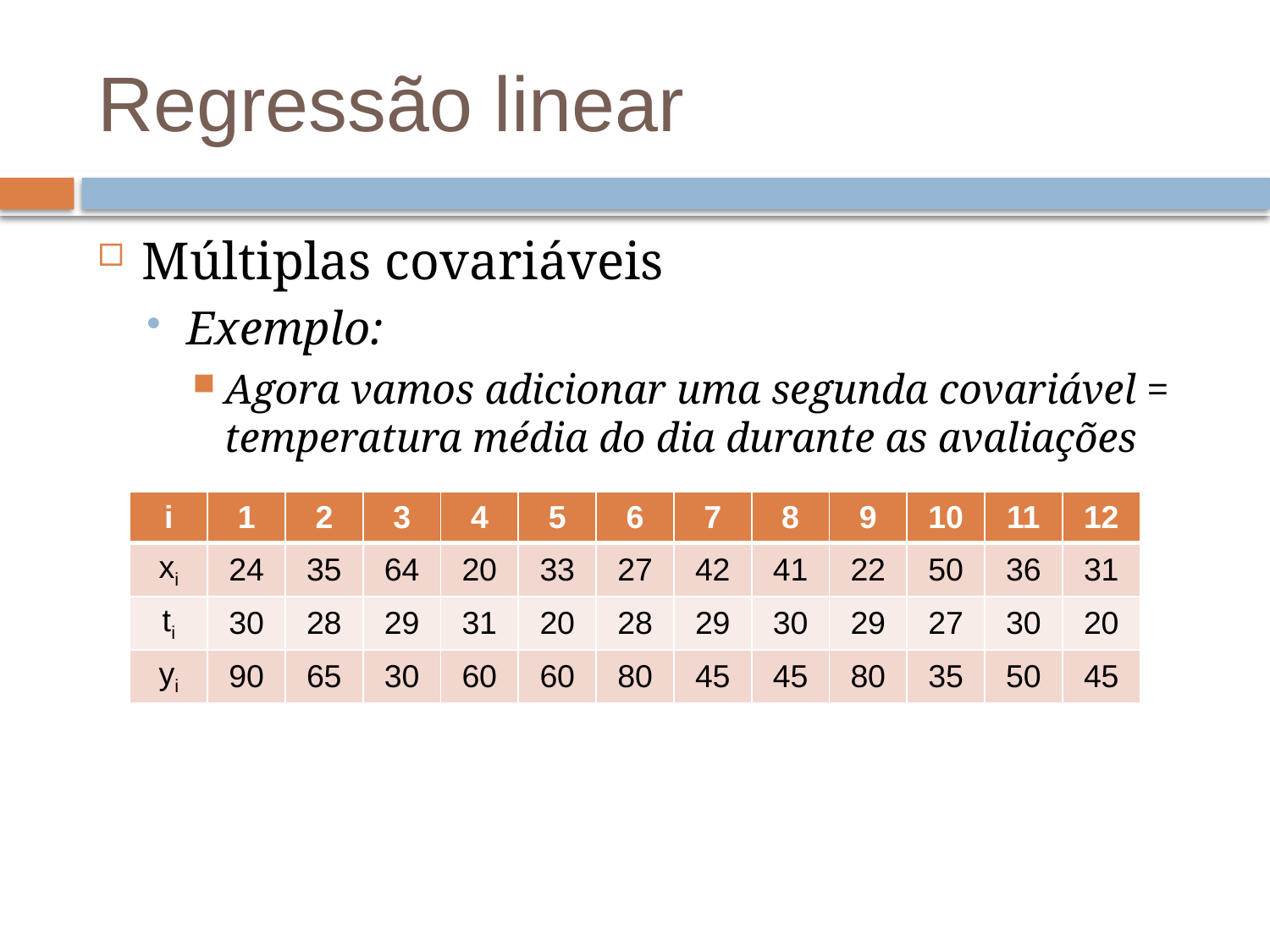

# Regressão linear
Múltiplas covariáveis
Exemplo:
Agora vamos adicionar uma segunda covariável = temperatura média do dia durante as avaliações
| i | 1 | 2 | 3 | 4 | 5 | 6 | 7 | 8 | 9 | 10 | 11 | 12 |
| --- | --- | --- | --- | --- | --- | --- | --- | --- | --- | --- | --- | --- |
| xi | 24 | 35 | 64 | 20 | 33 | 27 | 42 | 41 | 22 | 50 | 36 | 31 |
| ti | 30 | 28 | 29 | 31 | 20 | 28 | 29 | 30 | 29 | 27 | 30 | 20 |
| yi | 90 | 65 | 30 | 60 | 60 | 80 | 45 | 45 | 80 | 35 | 50 | 45 |